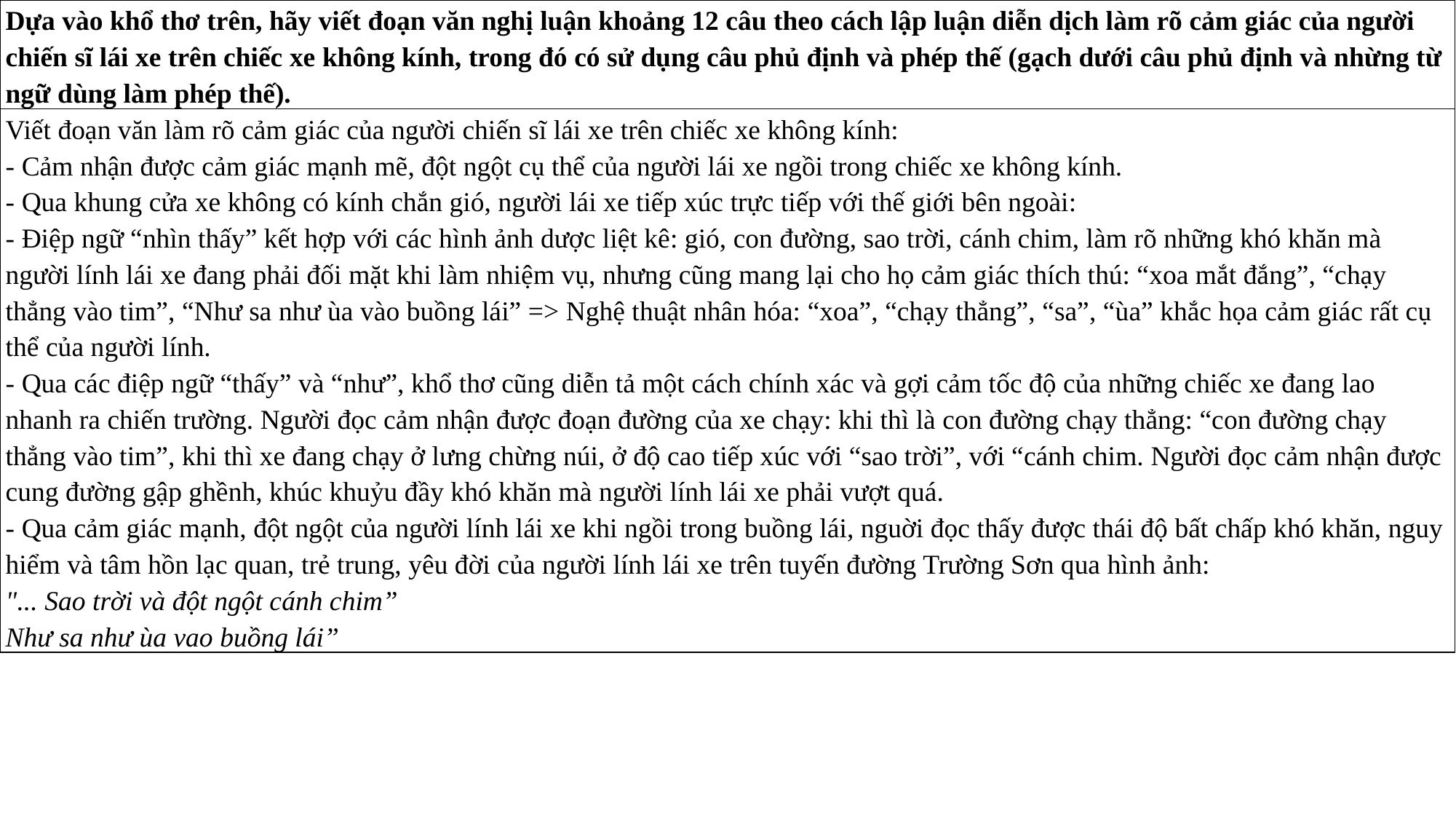

| Dựa vào khổ thơ trên, hãy viết đoạn văn nghị luận khoảng 12 câu theo cách lập luận diễn dịch làm rõ cảm giác của người chiến sĩ lái xe trên chiếc xe không kính, trong đó có sử dụng câu phủ định và phép thế (gạch dưới câu phủ định và nhừng từ ngữ dùng làm phép thế). |
| --- |
| Viết đoạn văn làm rõ cảm giác của người chiến sĩ lái xe trên chiếc xe không kính: - Cảm nhận được cảm giác mạnh mẽ, đột ngột cụ thể của người lái xe ngồi trong chiếc xe không kính. - Qua khung cửa xe không có kính chắn gió, người lái xe tiếp xúc trực tiếp với thế giới bên ngoài: - Điệp ngữ “nhìn thấy” kết hợp với các hình ảnh dược liệt kê: gió, con đường, sao trời, cánh chim, làm rõ những khó khăn mà người lính lái xe đang phải đối mặt khi làm nhiệm vụ, nhưng cũng mang lại cho họ cảm giác thích thú: “xoa mắt đắng”, “chạy thẳng vào tim”, “Như sa như ùa vào buồng lái” => Nghệ thuật nhân hóa: “xoa”, “chạy thẳng”, “sa”, “ùa” khắc họa cảm giác rất cụ thể của người lính. - Qua các điệp ngữ “thấy” và “như”, khổ thơ cũng diễn tả một cách chính xác và gợi cảm tốc độ của những chiếc xe đang lao nhanh ra chiến trường. Người đọc cảm nhận được đoạn đường của xe chạy: khi thì là con đường chạy thẳng: “con đường chạy thẳng vào tim”, khi thì xe đang chạy ở lưng chừng núi, ở độ cao tiếp xúc với “sao trời”, với “cánh chim. Người đọc cảm nhận được cung đường gập ghềnh, khúc khuỷu đầy khó khăn mà người lính lái xe phải vượt quá. - Qua cảm giác mạnh, đột ngột của người lính lái xe khi ngồi trong buồng lái, nguời đọc thấy được thái độ bất chấp khó khăn, nguy hiểm và tâm hồn lạc quan, trẻ trung, yêu đời của người lính lái xe trên tuyến đường Trường Sơn qua hình ảnh: "... Sao trời và đột ngột cánh chim” Như sa như ùa vao buồng lái” |